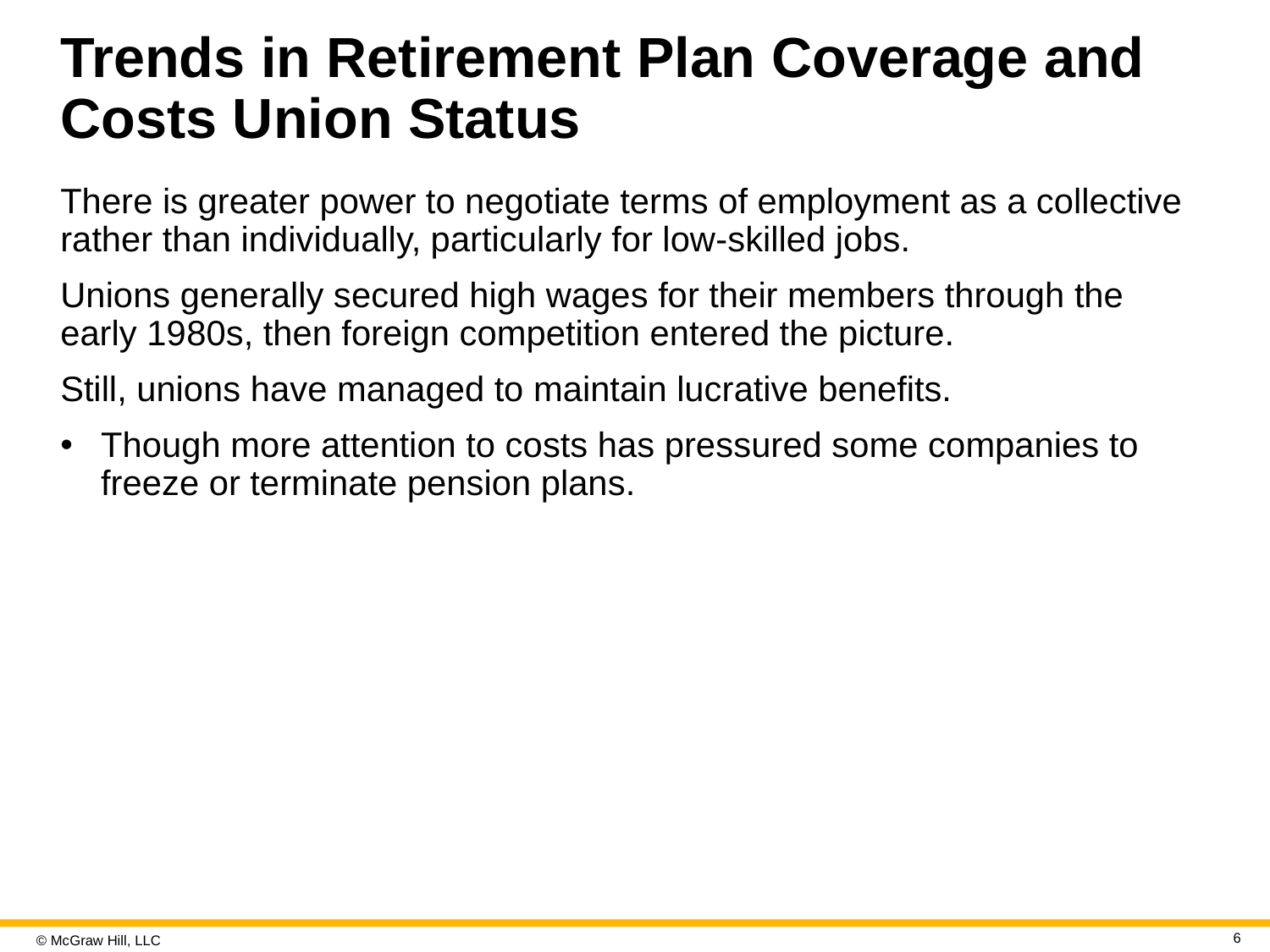

# Trends in Retirement Plan Coverage and Costs Union Status
There is greater power to negotiate terms of employment as a collective rather than individually, particularly for low-skilled jobs.
Unions generally secured high wages for their members through the early 19 80s, then foreign competition entered the picture.
Still, unions have managed to maintain lucrative benefits.
Though more attention to costs has pressured some companies to freeze or terminate pension plans.
6